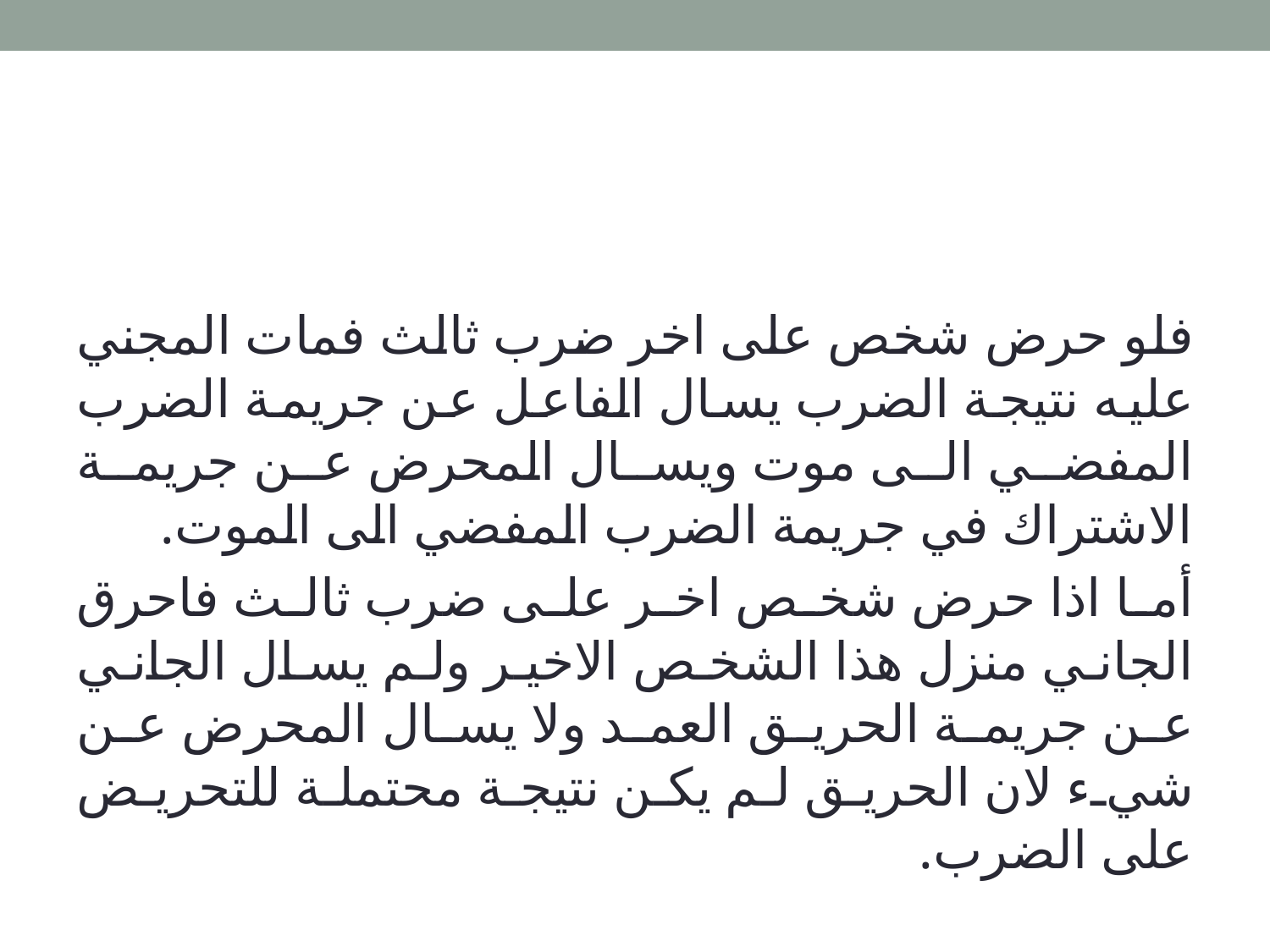

فلو حرض شخص على اخر ضرب ثالث فمات المجني عليه نتيجة الضرب يسال الفاعل عن جريمة الضرب المفضي الى موت ويسال المحرض عن جريمة الاشتراك في جريمة الضرب المفضي الى الموت.
أما اذا حرض شخص اخر على ضرب ثالث فاحرق الجاني منزل هذا الشخص الاخير ولم يسال الجاني عن جريمة الحريق العمد ولا يسال المحرض عن شيء لان الحريق لم يكن نتيجة محتملة للتحريض على الضرب.